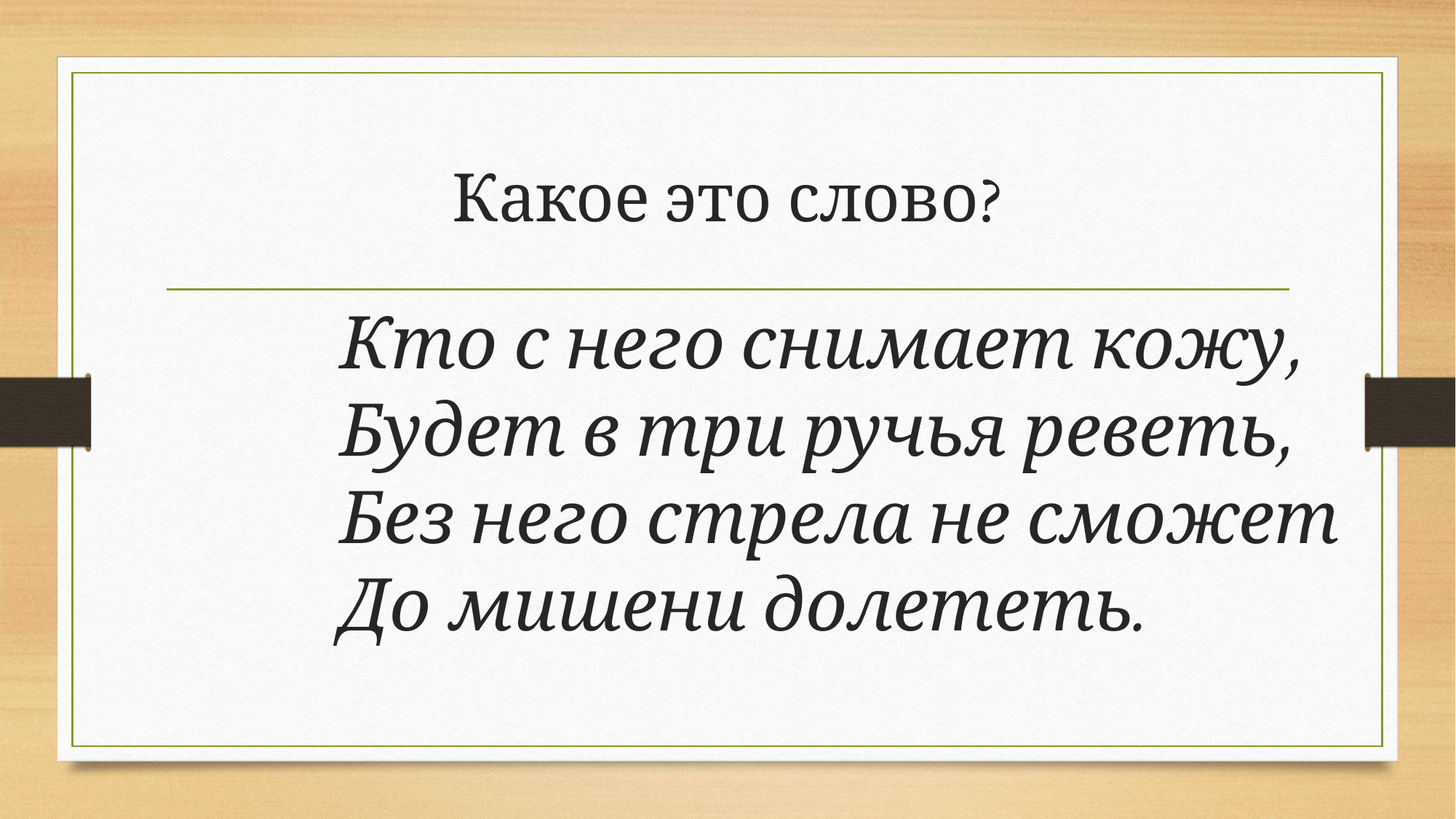

# Какое это слово?
Кто с него снимает кожу,
Будет в три ручья реветь,
Без него стрела не сможет
До мишени долететь.